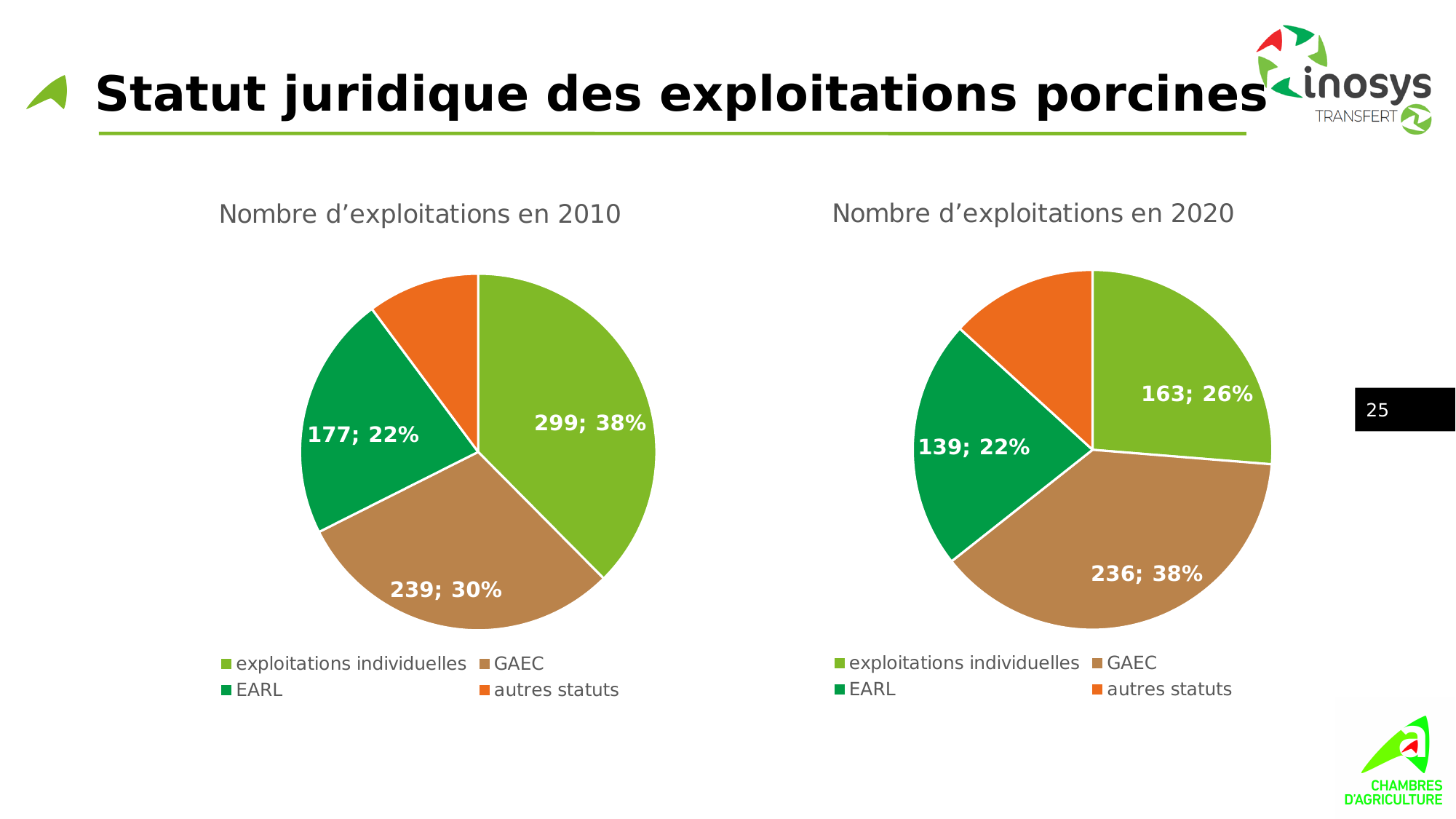

# Statut juridique des exploitations porcines

### Chart: Nombre d’exploitations en 2020

| Category | n_exploit_2020 |
|---|---|
| exploitations individuelles | 163.0 |
| GAEC | 236.0 |
| EARL | 139.0 |
| autres statuts | 82.0 |

### Chart: Nombre d’exploitations en 2010

| Category | n_exploit_2010 |
|---|---|
| exploitations individuelles | 299.0 |
| GAEC | 239.0 |
| EARL | 177.0 |
| autres statuts | 81.0 |
25